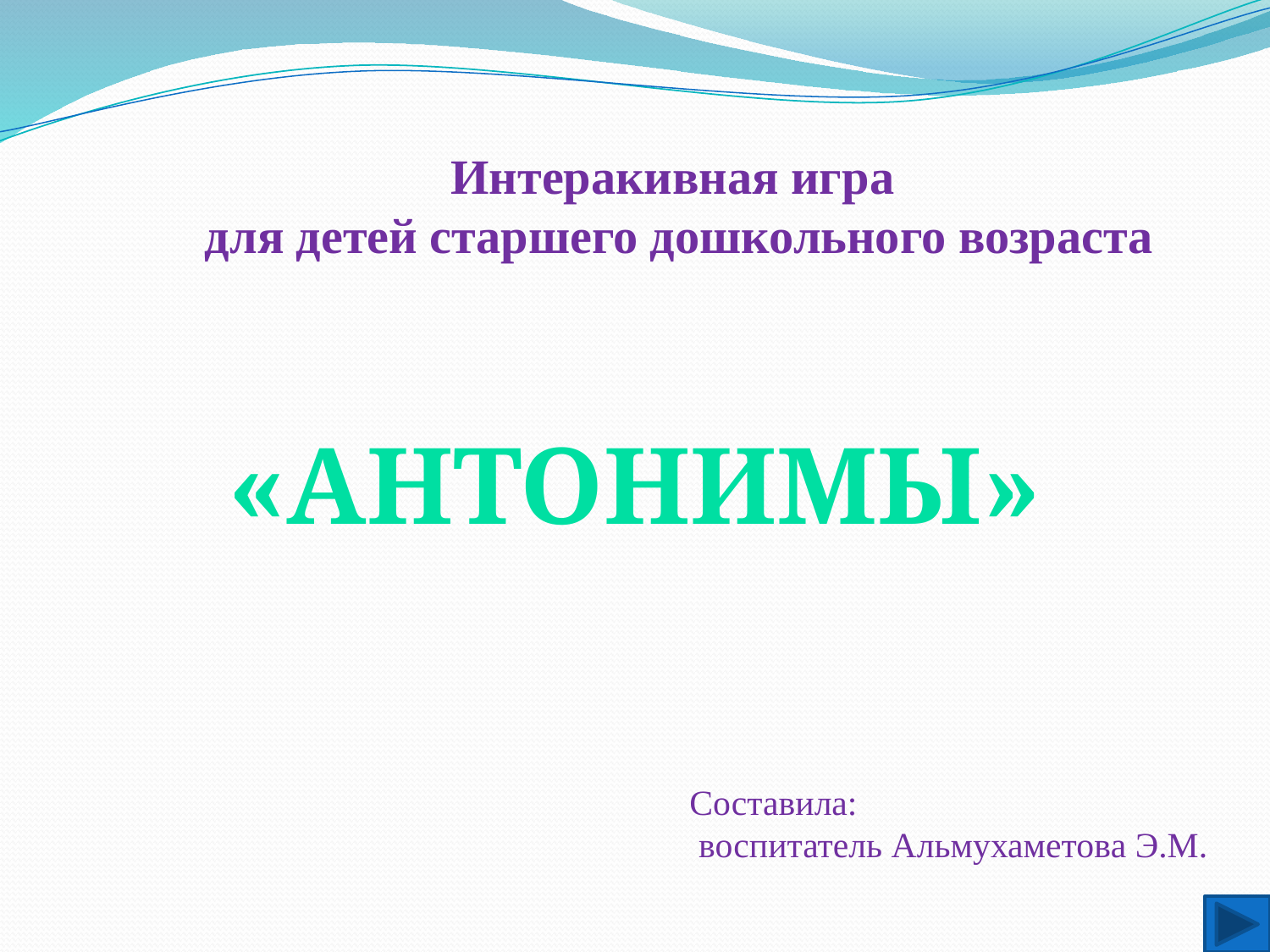

Интеракивная игра
для детей старшего дошкольного возраста
«Антонимы»
Составила:
 воспитатель Альмухаметова Э.М.